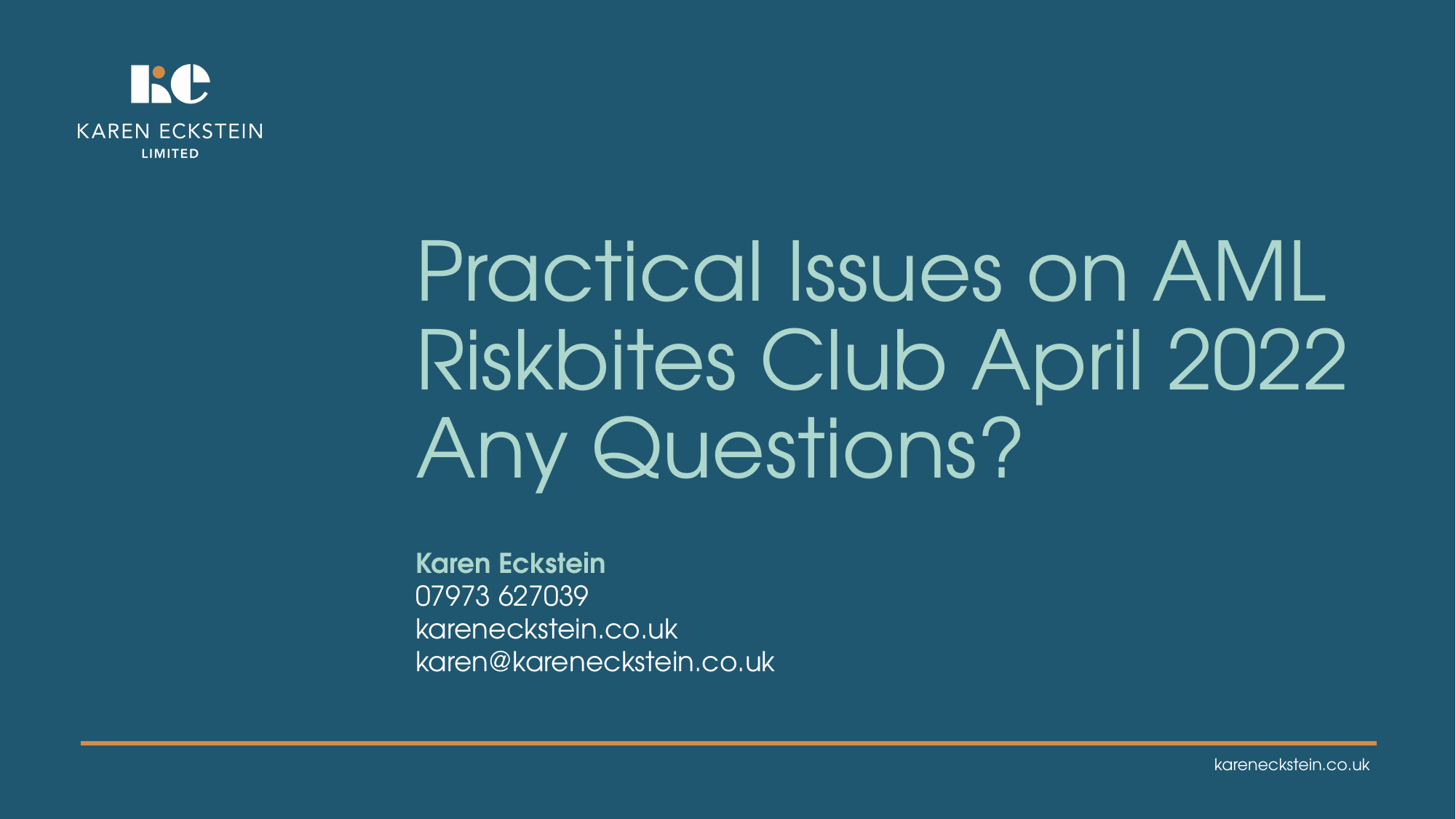

# Practical Issues on AML Riskbites Club April 2022 Any Questions?